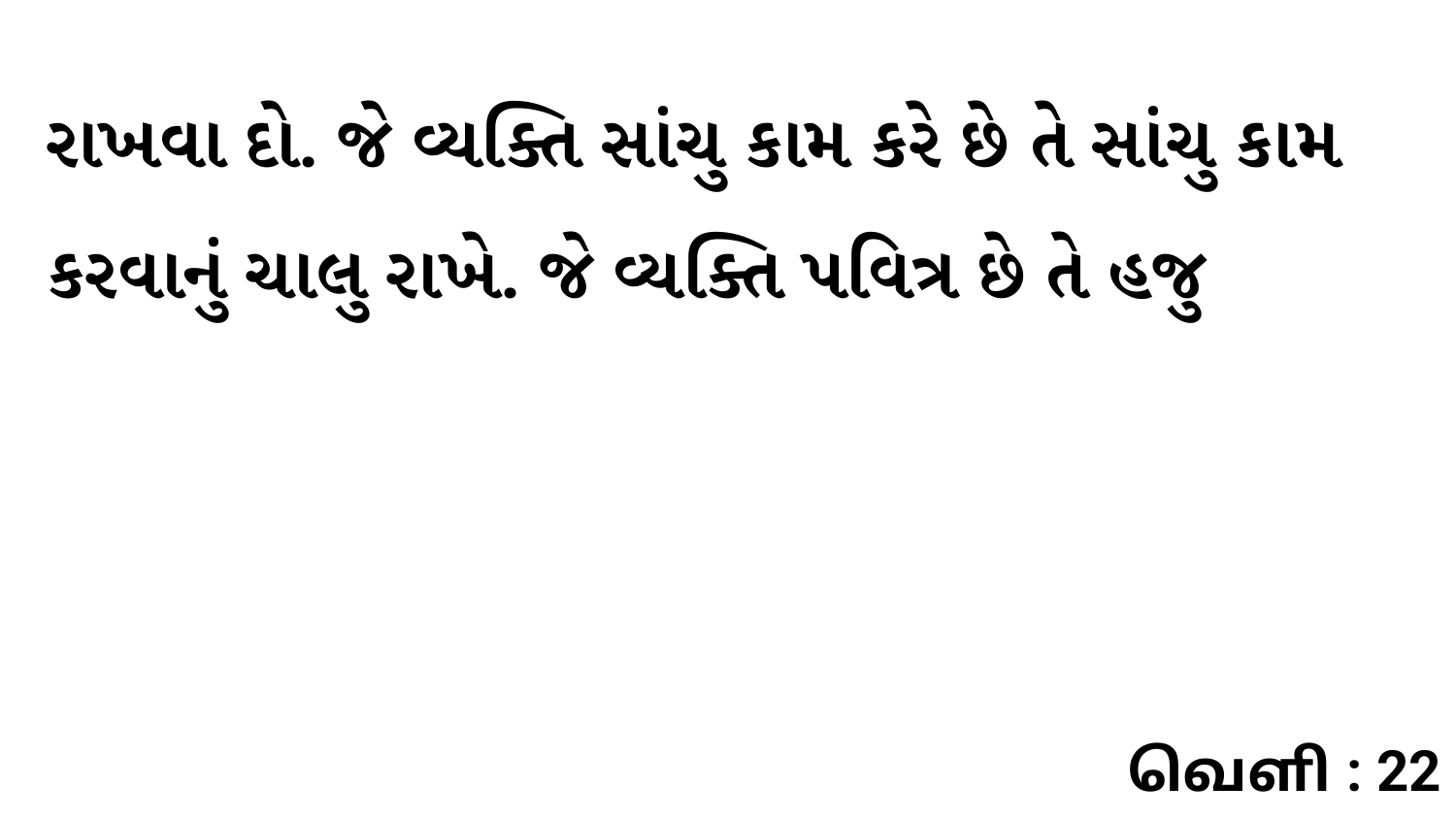

રાખવા દો. જે વ્યક્તિ સાંચુ કામ કરે છે તે સાંચુ કામ કરવાનું ચાલુ રાખે. જે વ્યક્તિ પવિત્ર છે તે હજુ
வெளி : 22